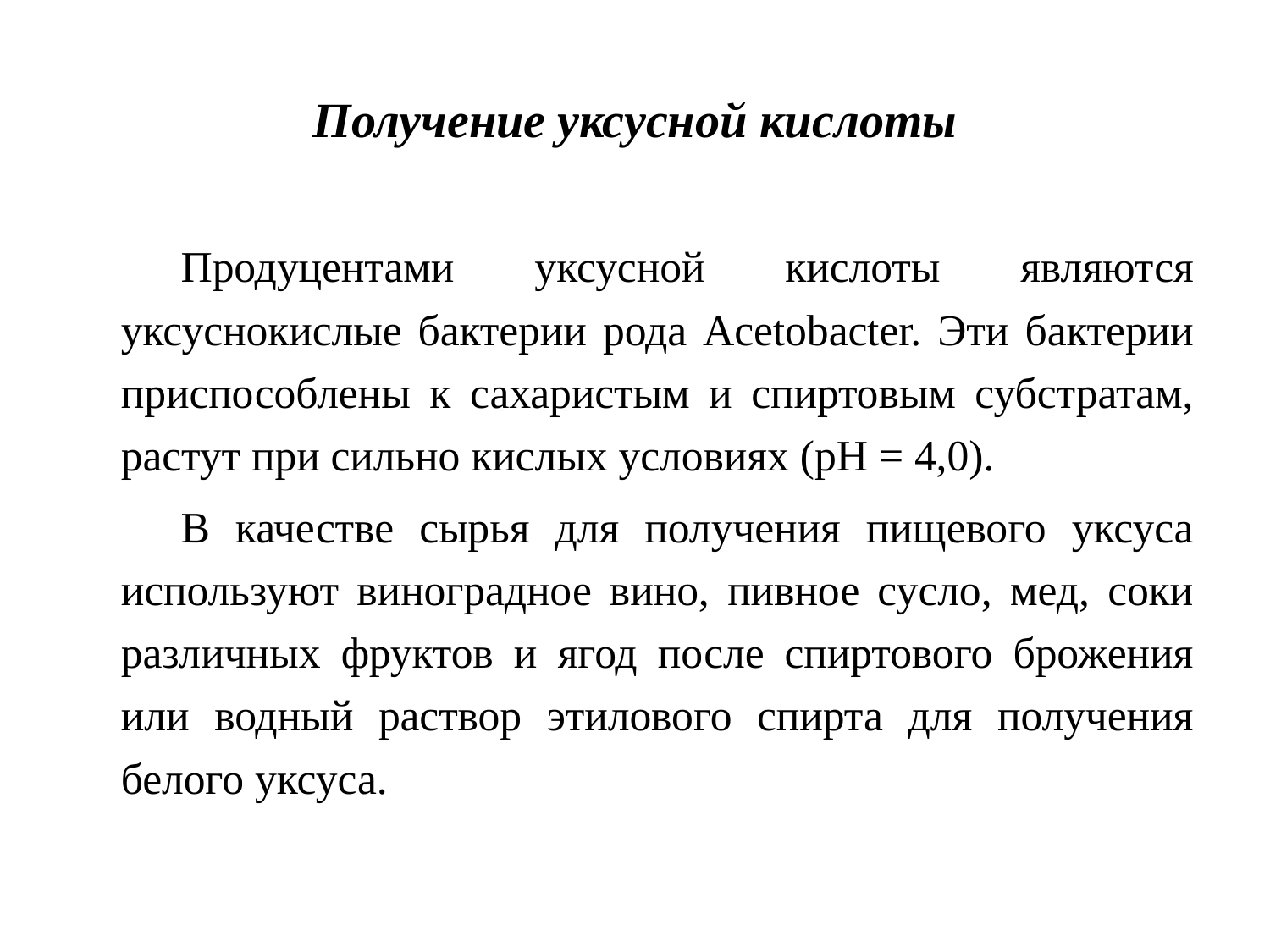

# Получение уксусной кислоты
Продуцентами уксусной кислоты являются уксуснокислые бактерии рода Acetobacter. Эти бактерии приспособлены к сахаристым и спиртовым субстратам, растут при сильно кислых условиях (рН = 4,0).
В качестве сырья для получения пищевого уксуса используют виноградное вино, пивное сусло, мед, соки различных фруктов и ягод после спиртового брожения или водный раствор этилового спирта для получения белого уксуса.